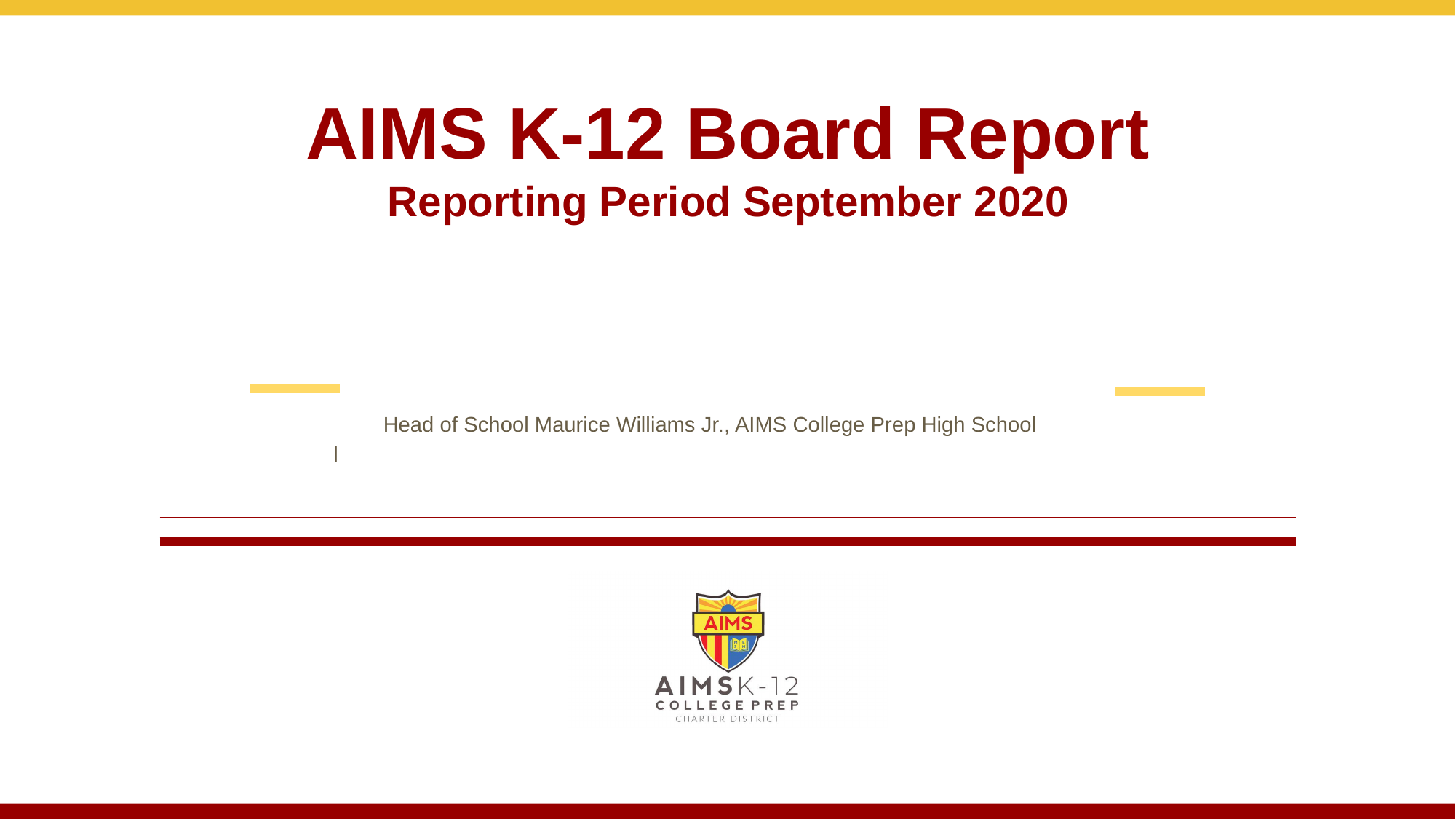

# AIMS K-12 Board Report Reporting Period September 2020
Head of School Maurice Williams Jr., AIMS College Prep High School
l